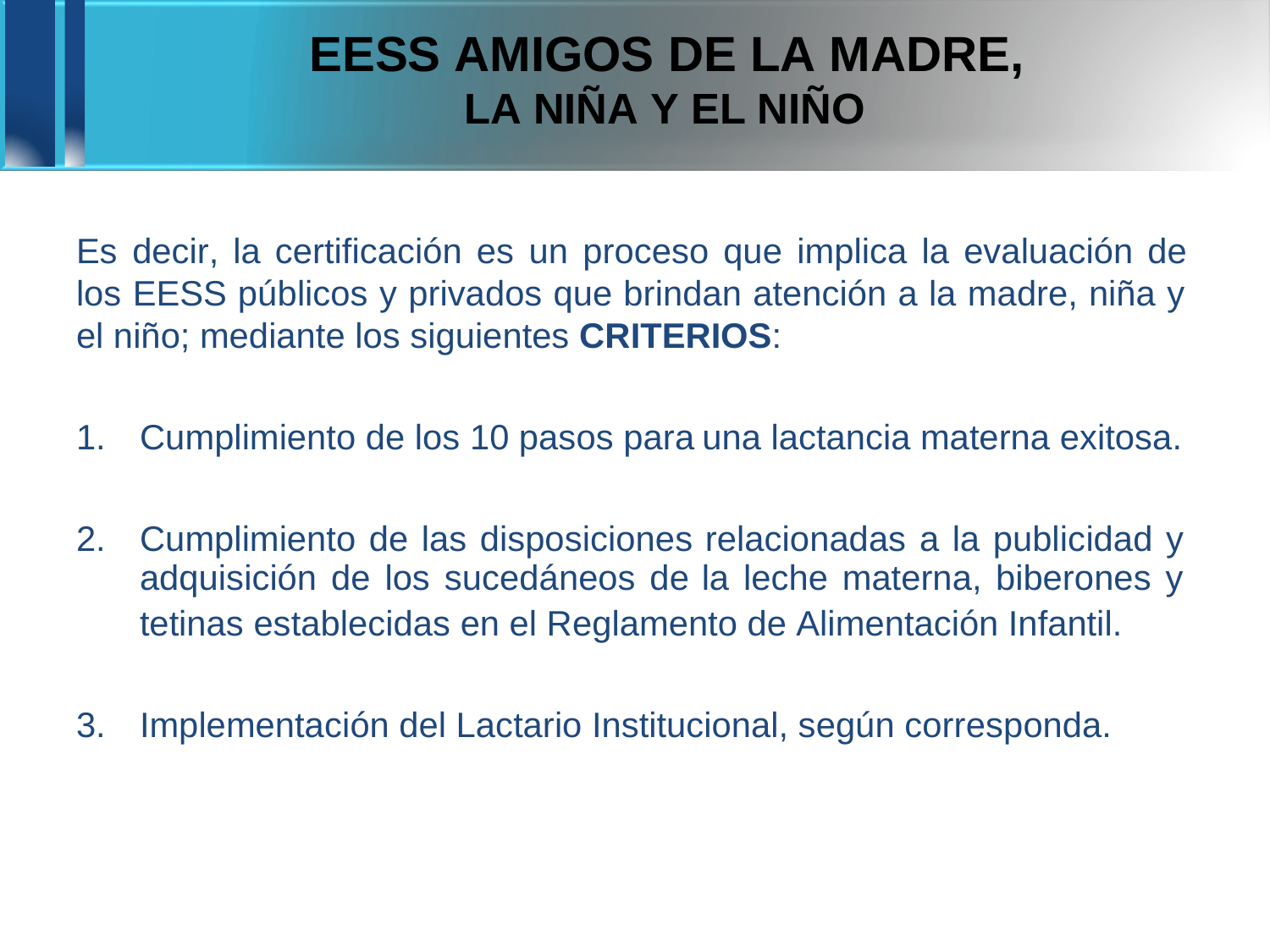

EESS AMIGOS DE LA MADRE,
LA NIÑA Y EL NIÑO
Es decir, la certificación es un proceso que implica la evaluación de
los EESS públicos y privados que brindan atención a la madre, niña y el niño; mediante los siguientes CRITERIOS:
1.
Cumplimiento de los 10 pasos para
una lactancia materna exitosa.
2.
Cumplimiento de las disposiciones
adquisición de los sucedáneos de
relacionadas a la publicidad y
la leche materna, biberones y
tetinas establecidas en el Reglamento de Alimentación Infantil.
3.
Implementación del Lactario Institucional, según corresponda.